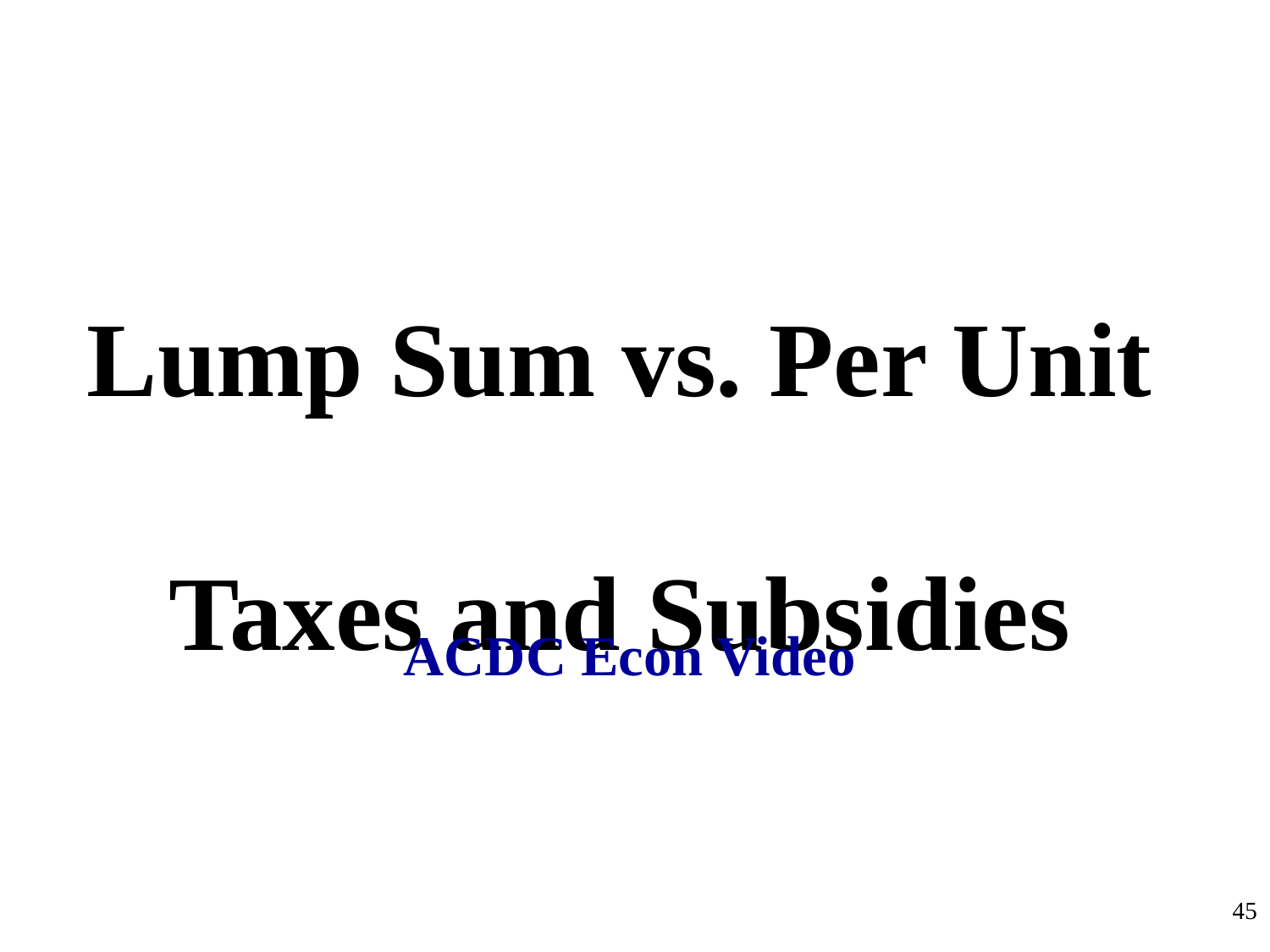

Lump Sum vs. Per Unit
Taxes and Subsidies
ACDC Econ Video
45